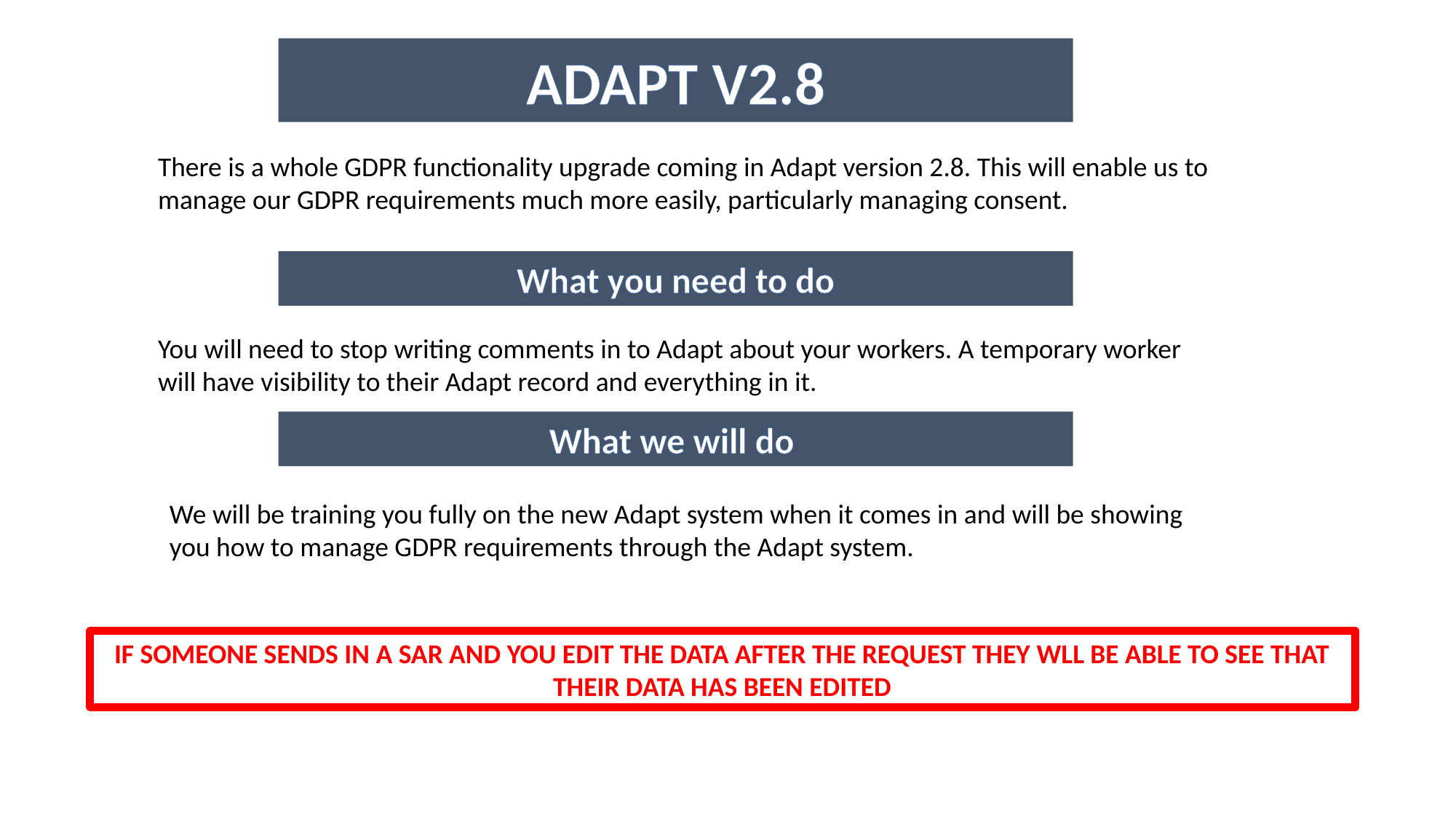

ADAPT V2.8
There is a whole GDPR functionality upgrade coming in Adapt version 2.8. This will enable us to manage our GDPR requirements much more easily, particularly managing consent.
What you need to do
You will need to stop writing comments in to Adapt about your workers. A temporary worker will have visibility to their Adapt record and everything in it.
What we will do
We will be training you fully on the new Adapt system when it comes in and will be showing you how to manage GDPR requirements through the Adapt system.
IF SOMEONE SENDS IN A SAR AND YOU EDIT THE DATA AFTER THE REQUEST THEY WLL BE ABLE TO SEE THAT THEIR DATA HAS BEEN EDITED